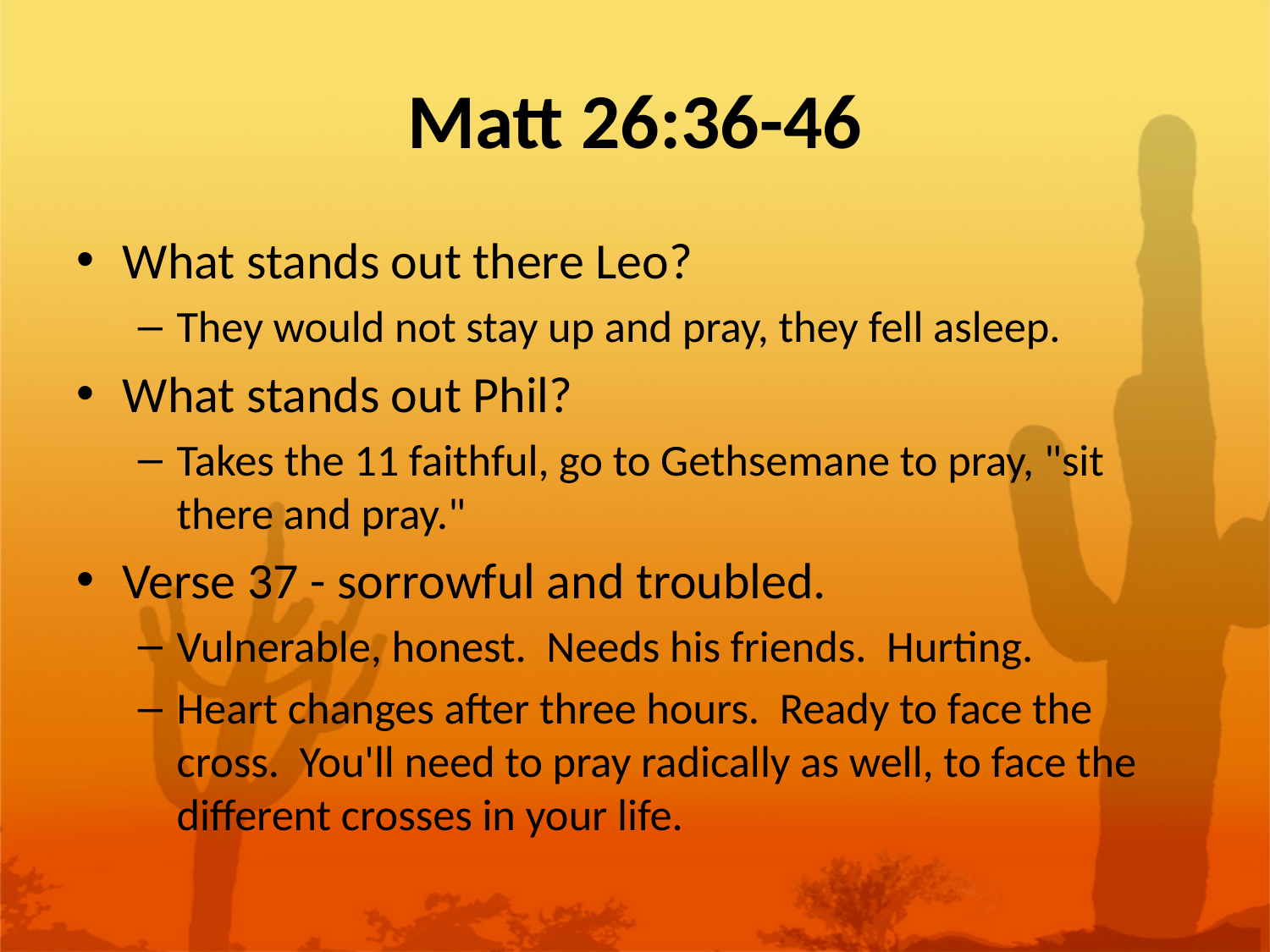

# Matt 26:36-46
What stands out there Leo?
They would not stay up and pray, they fell asleep.
What stands out Phil?
Takes the 11 faithful, go to Gethsemane to pray, "sit there and pray."
Verse 37 - sorrowful and troubled.
Vulnerable, honest.  Needs his friends.  Hurting.
Heart changes after three hours.  Ready to face the cross.  You'll need to pray radically as well, to face the different crosses in your life.